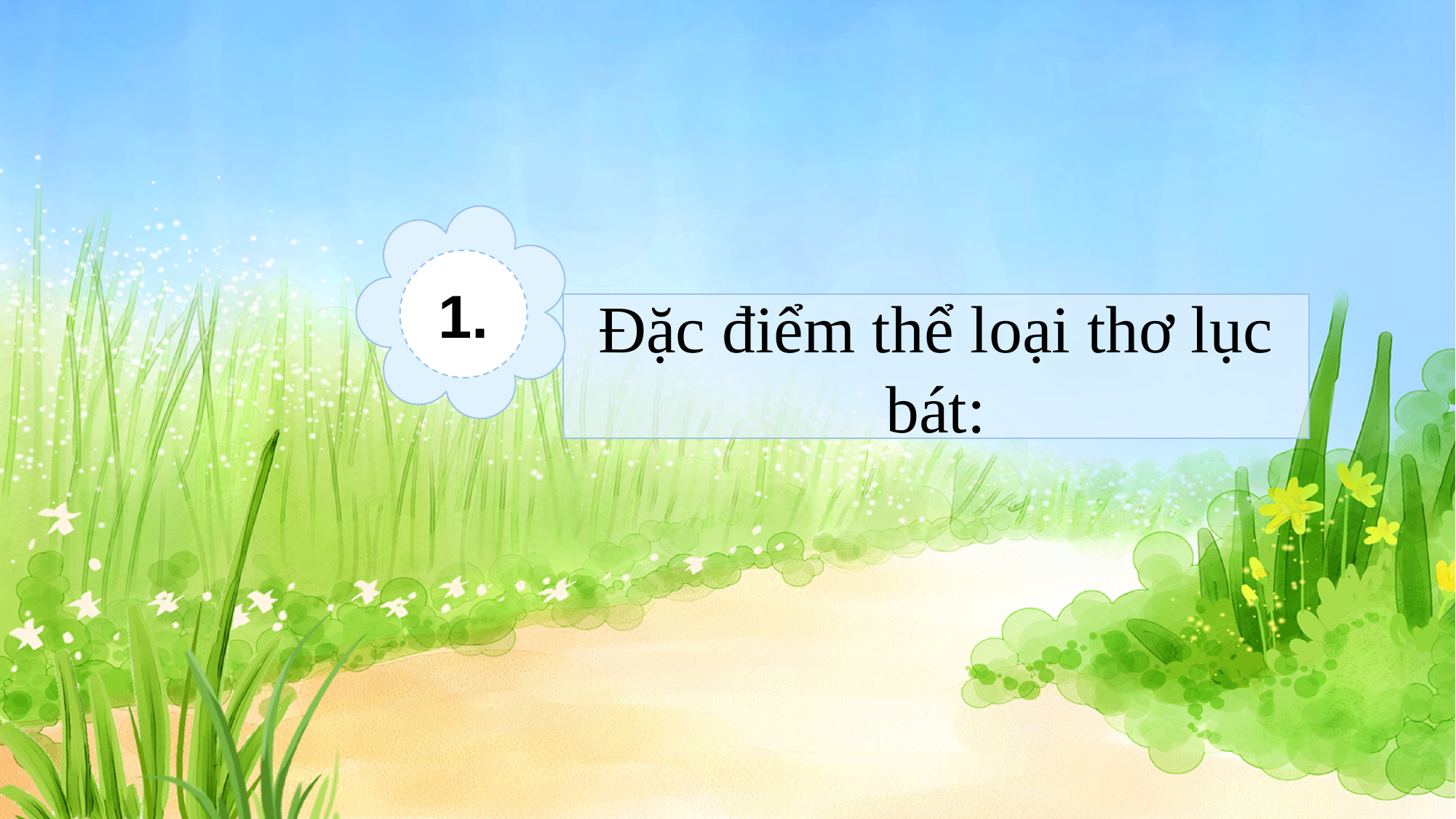

1.
Đặc điểm thể loại thơ lục bát: